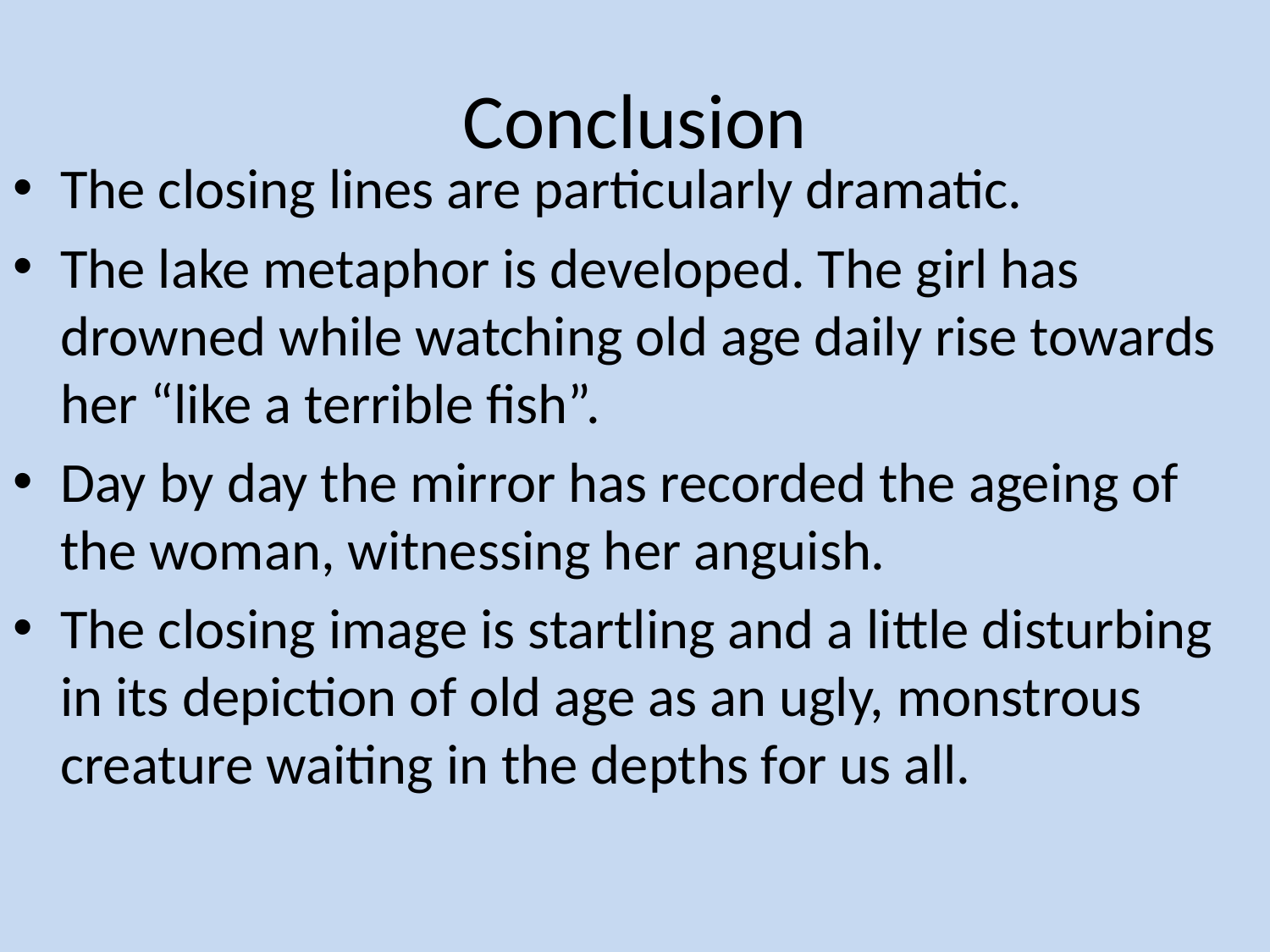

# Conclusion
The closing lines are particularly dramatic.
The lake metaphor is developed. The girl has drowned while watching old age daily rise towards her “like a terrible fish”.
Day by day the mirror has recorded the ageing of the woman, witnessing her anguish.
The closing image is startling and a little disturbing in its depiction of old age as an ugly, monstrous creature waiting in the depths for us all.